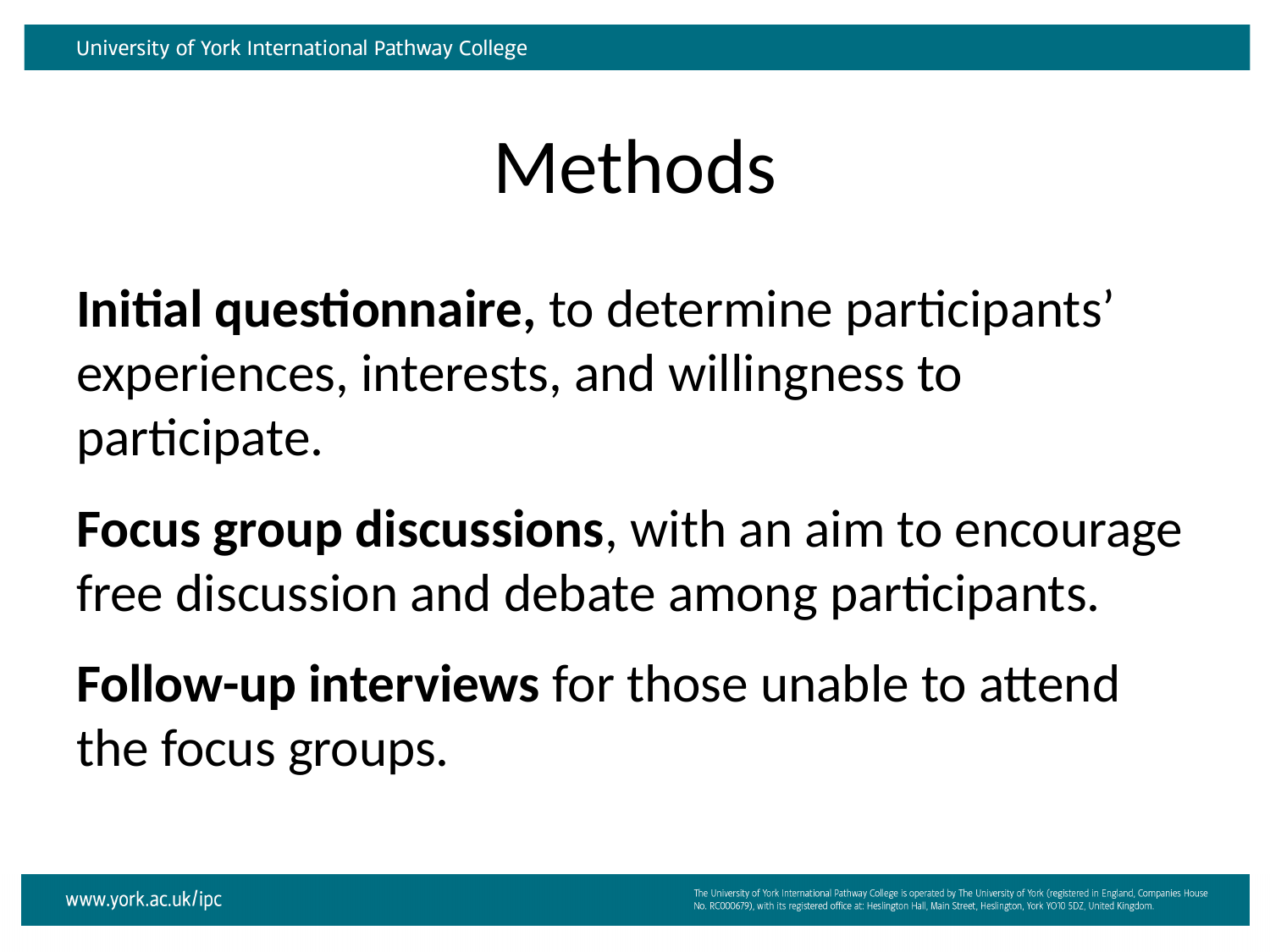

# Methods
Initial questionnaire, to determine participants’ experiences, interests, and willingness to participate.
Focus group discussions, with an aim to encourage free discussion and debate among participants.
Follow-up interviews for those unable to attend the focus groups.